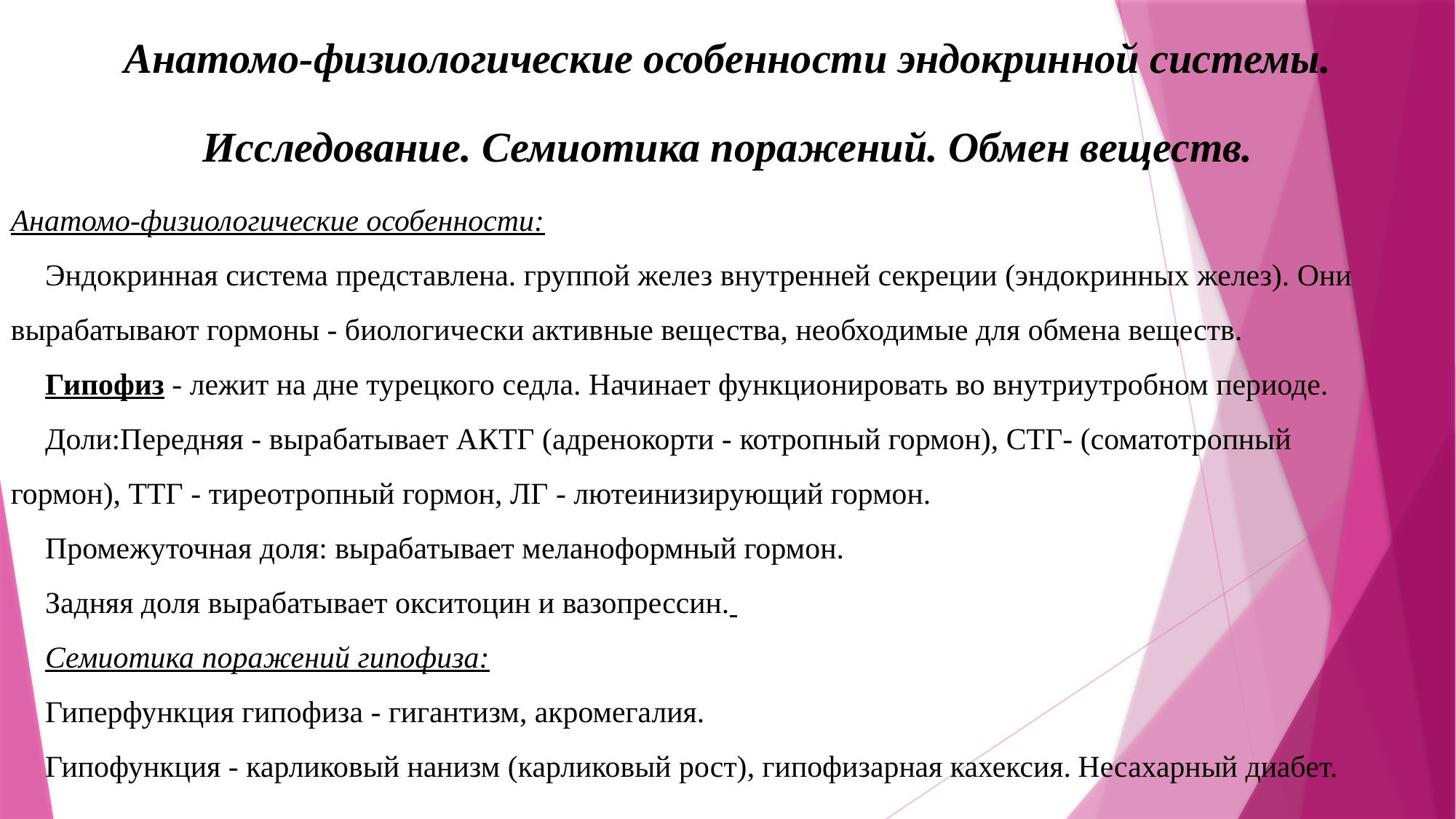

Анатомо-физиологические особенности эндокринной системы.
Исследование. Семиотика поражений. Обмен веществ.
Анатомо-физиологические особенности:
Эндокринная система представлена. группой желез внутренней секреции (эндокринных желез). Они вырабатывают гормоны - биологически активные вещества, необходимые для обмена веществ.
Гипофиз - лежит на дне турецкого седла. Начинает функционировать во внутриутробном периоде.
Доли:Передняя - вырабатывает АКТГ (адренокорти - котропный гормон), СТГ- (соматотропный гормон), ТТГ - тиреотропный гормон, ЛГ - лютеинизирующий гормон.
Промежуточная доля: вырабатывает меланоформный гормон.
Задняя доля вырабатывает окситоцин и вазопрессин.
Семиотика поражений гипофиза:
Гиперфункция гипофиза - гигантизм, акромегалия.
Гипофункция - карликовый нанизм (карликовый рост), гипофизарная кахексия. Несахарный диабет.